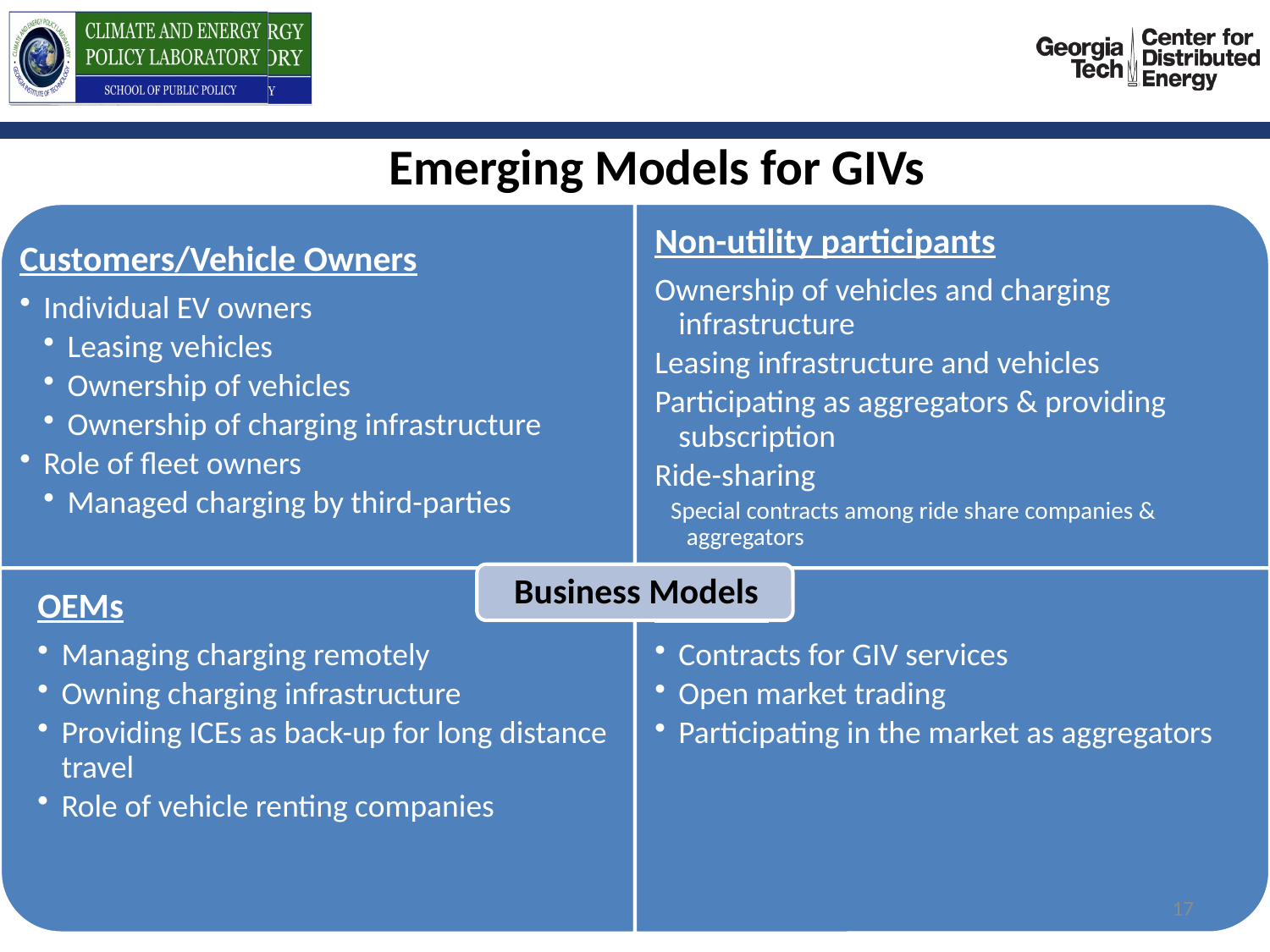

# Emerging Models for GIVs
Customers/Vehicle Owners
Individual EV owners
Leasing vehicles
Ownership of vehicles
Ownership of charging infrastructure
Role of fleet owners
Managed charging by third-parties

Non-utility participants
Ownership of vehicles and charging infrastructure
Leasing infrastructure and vehicles
Participating as aggregators & providing subscription
Ride-sharing
Special contracts among ride share companies & aggregators

OEMs
Managing charging remotely
Owning charging infrastructure
Providing ICEs as back-up for long distance travel
Role of vehicle renting companies
Utilities
Contracts for GIV services
Open market trading
Participating in the market as aggregators

Business Models
17